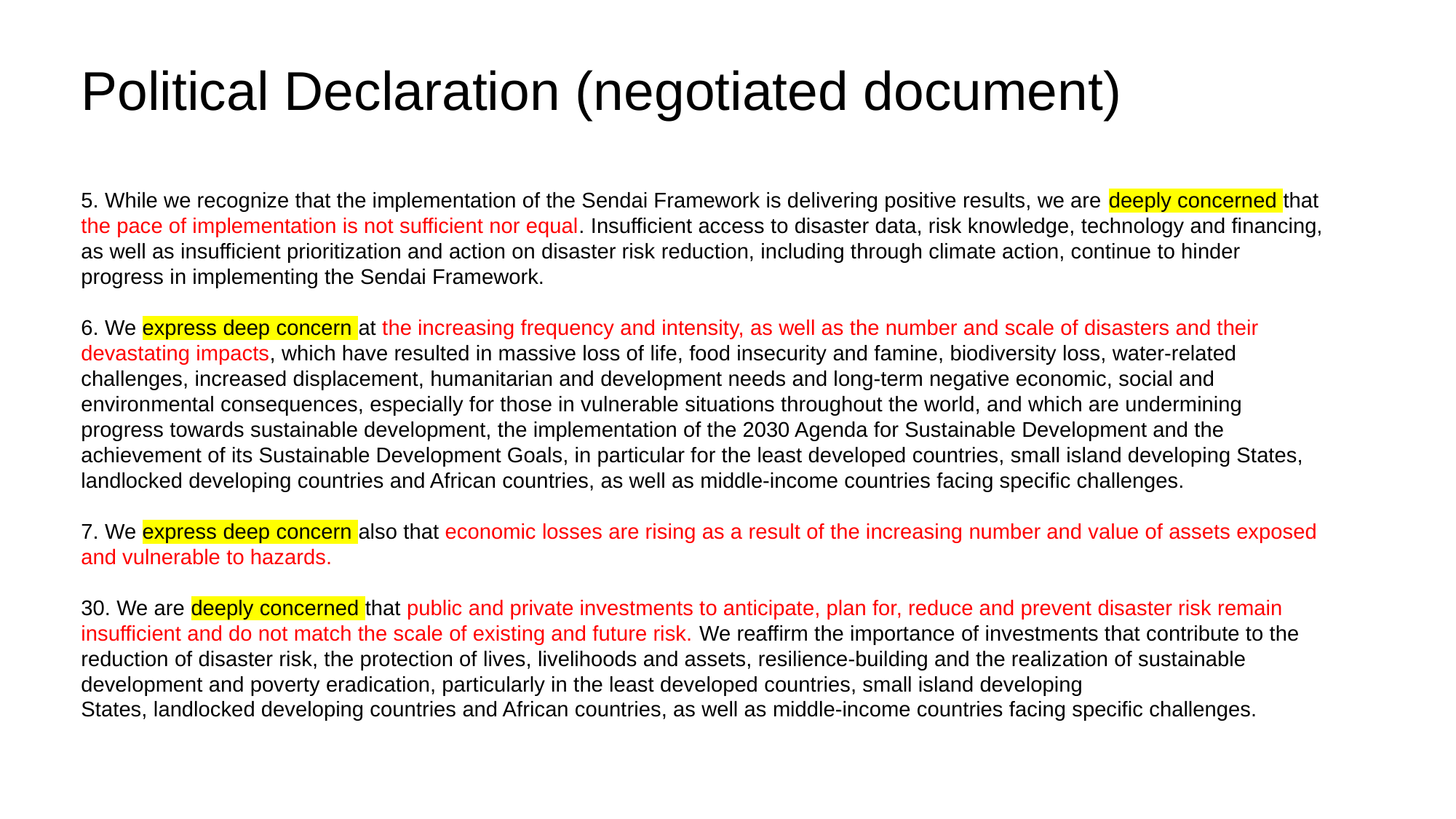

Political Declaration (negotiated document)

5. While we recognize that the implementation of the Sendai Framework is delivering positive results, we are deeply concerned that the pace of implementation is not sufficient nor equal. Insufficient access to disaster data, risk knowledge, technology and financing, as well as insufficient prioritization and action on disaster risk reduction, including through climate action, continue to hinder progress in implementing the Sendai Framework.

6. We express deep concern at the increasing frequency and intensity, as well as the number and scale of disasters and their devastating impacts, which have resulted in massive loss of life, food insecurity and famine, biodiversity loss, water-related
challenges, increased displacement, humanitarian and development needs and long-term negative economic, social and environmental consequences, especially for those in vulnerable situations throughout the world, and which are undermining progress towards sustainable development, the implementation of the 2030 Agenda for Sustainable Development and the achievement of its Sustainable Development Goals, in particular for the least developed countries, small island developing States, landlocked developing countries and African countries, as well as middle-income countries facing specific challenges.

7. We express deep concern also that economic losses are rising as a result of the increasing number and value of assets exposed and vulnerable to hazards.

30. We are deeply concerned that public and private investments to anticipate, plan for, reduce and prevent disaster risk remain insufficient and do not match the scale of existing and future risk. We reaffirm the importance of investments that contribute to the reduction of disaster risk, the protection of lives, livelihoods and assets, resilience-building and the realization of sustainable development and poverty eradication, particularly in the least developed countries, small island developing
States, landlocked developing countries and African countries, as well as middle-income countries facing specific challenges.